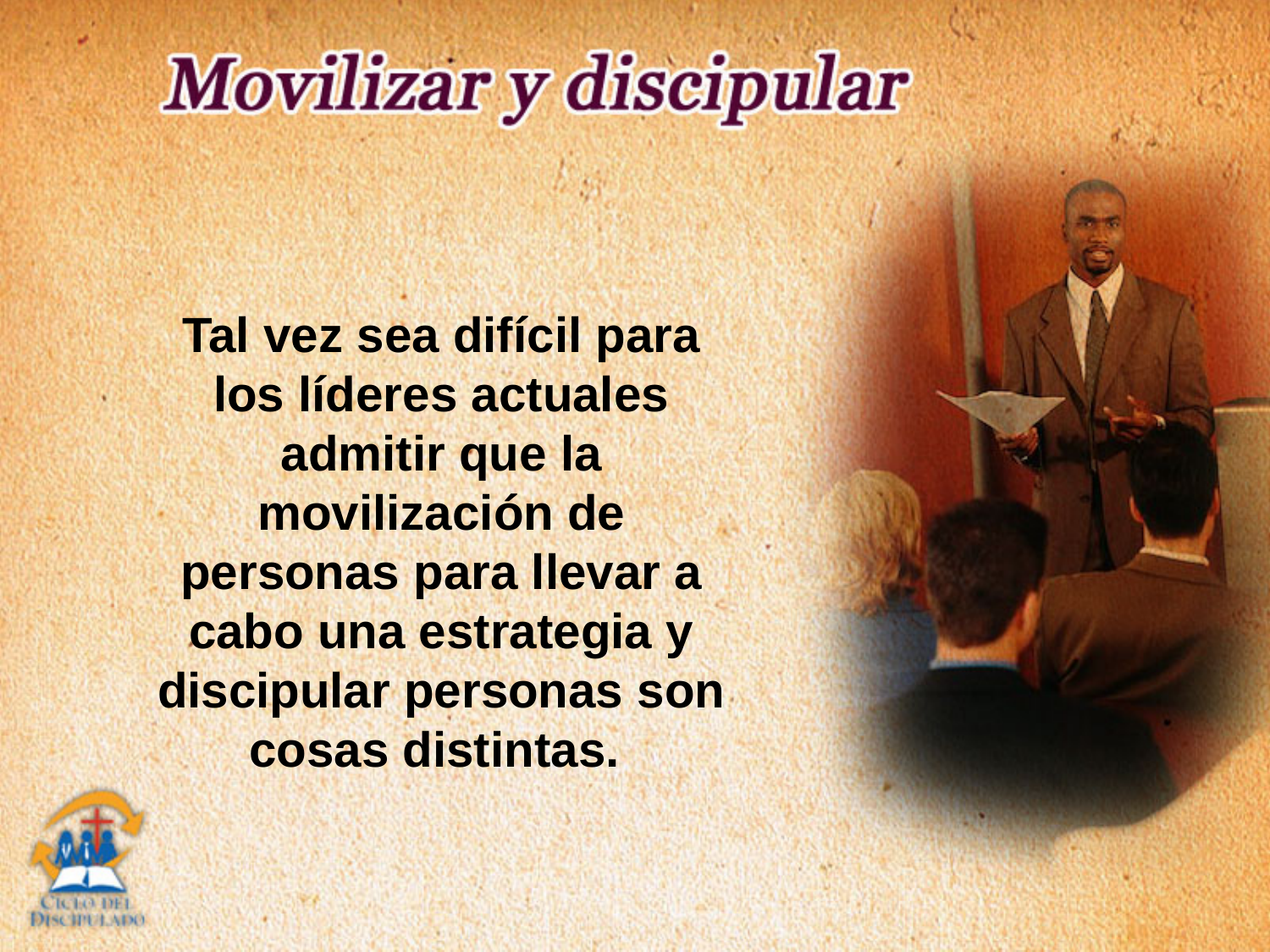

Tal vez sea difícil para los líderes actuales admitir que la movilización de personas para llevar a cabo una estrategia y discipular personas son cosas distintas.